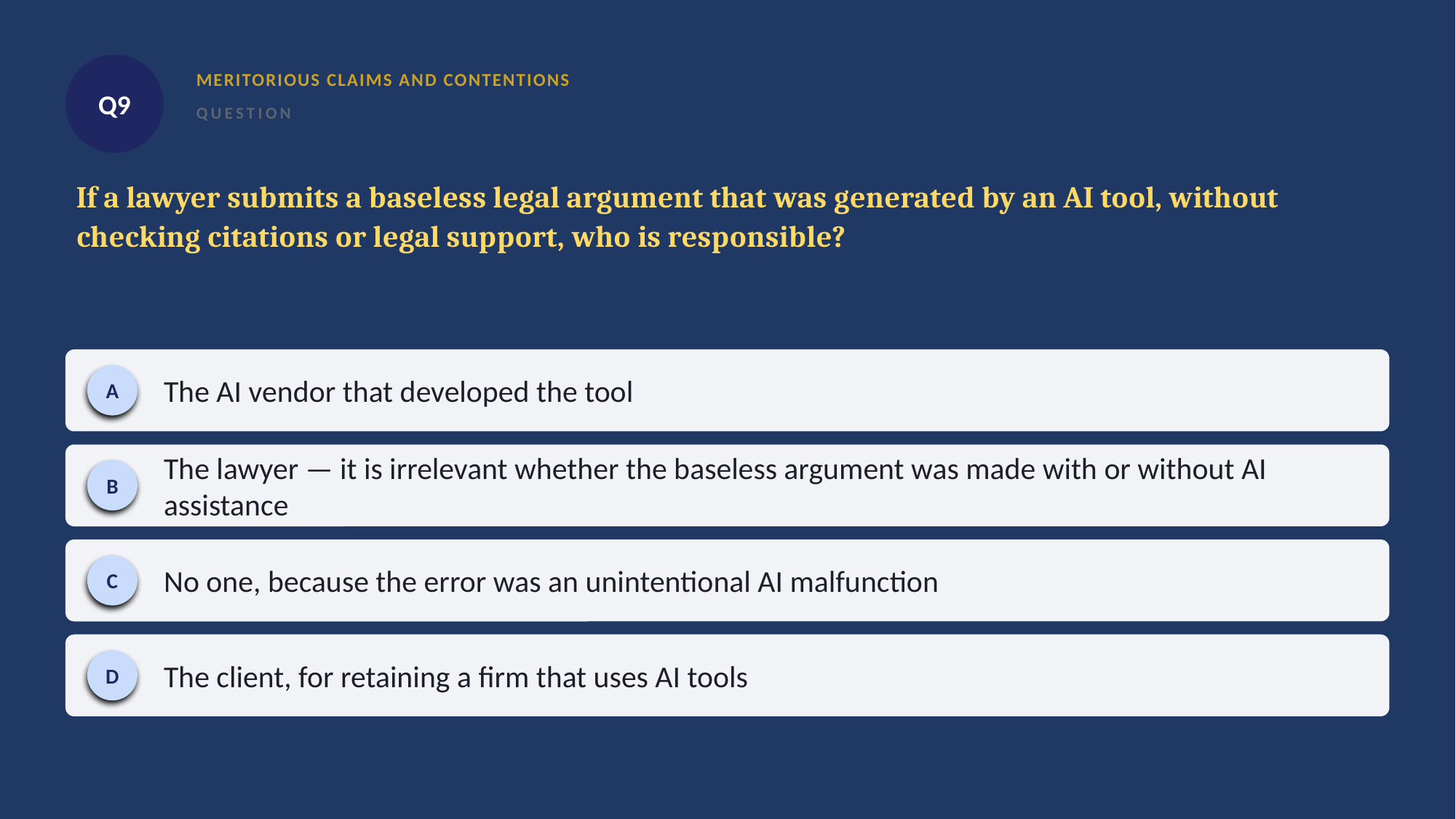

Q9
MERITORIOUS CLAIMS AND CONTENTIONS
QUESTION
If a lawyer submits a baseless legal argument that was generated by an AI tool, without checking citations or legal support, who is responsible?

The AI vendor that developed the tool

A

The lawyer — it is irrelevant whether the baseless argument was made with or without AI assistance

B

No one, because the error was an unintentional AI malfunction

C

The client, for retaining a firm that uses AI tools

D